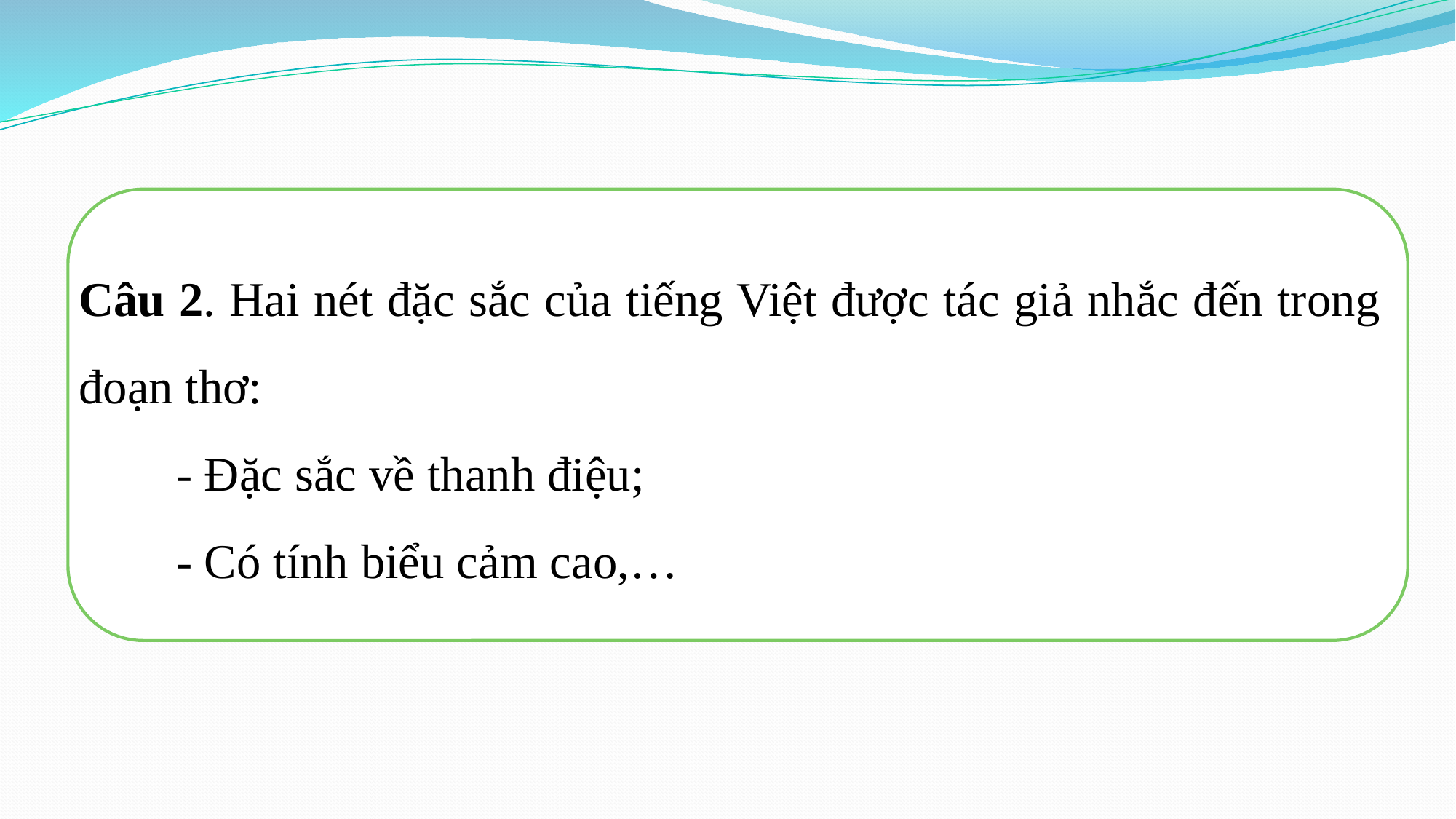

Câu 2. Hai nét đặc sắc của tiếng Việt được tác giả nhắc đến trong đoạn thơ:
        - Đặc sắc về thanh điệu;
        - Có tính biểu cảm cao,…